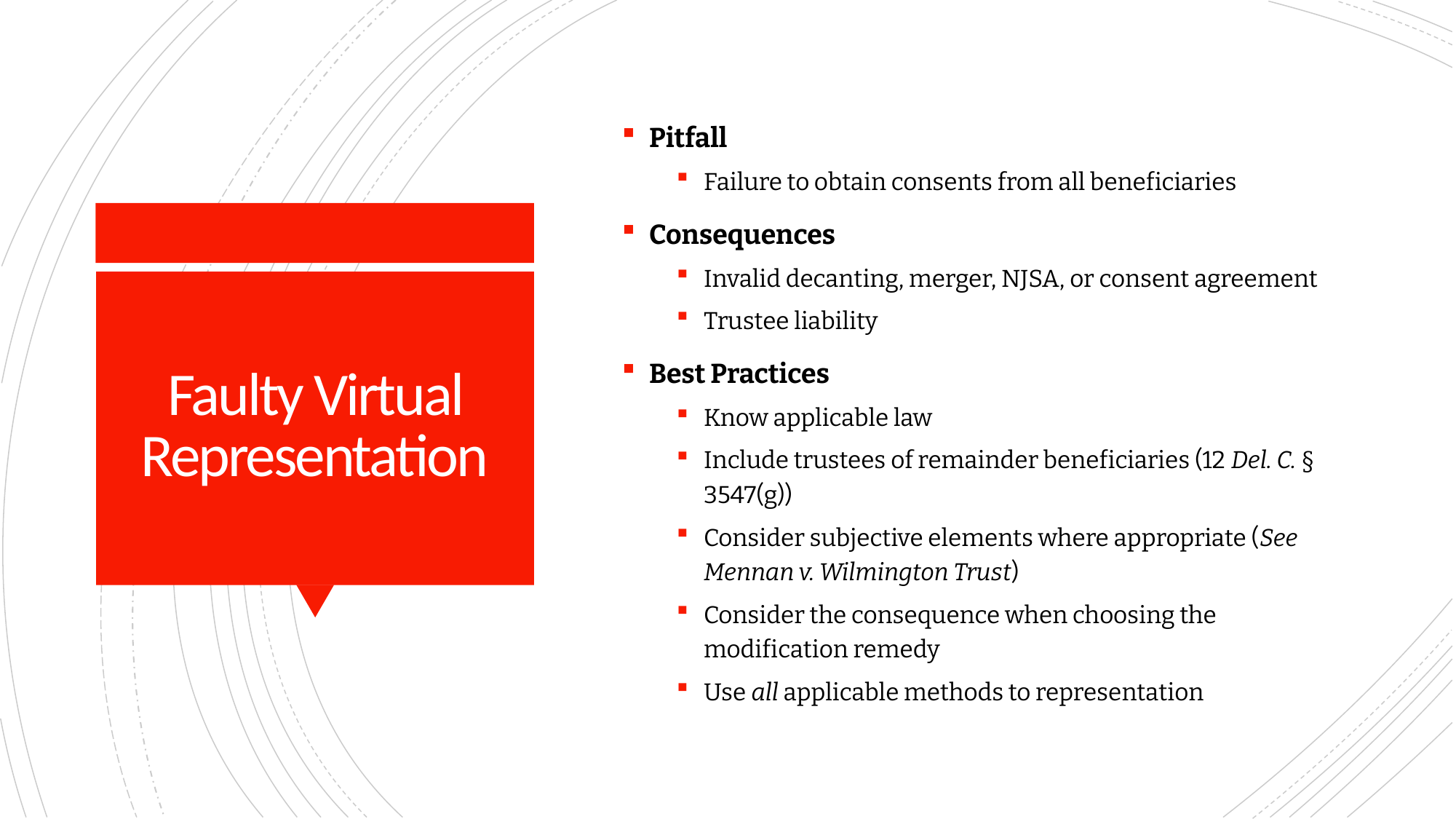

Pitfall
Failure to obtain consents from all beneficiaries
Consequences
Invalid decanting, merger, NJSA, or consent agreement
Trustee liability
Best Practices
Know applicable law
Include trustees of remainder beneficiaries (12 Del. C. § 3547(g))
Consider subjective elements where appropriate (See Mennan v. Wilmington Trust)
Consider the consequence when choosing the modification remedy
Use all applicable methods to representation
# Faulty Virtual Representation